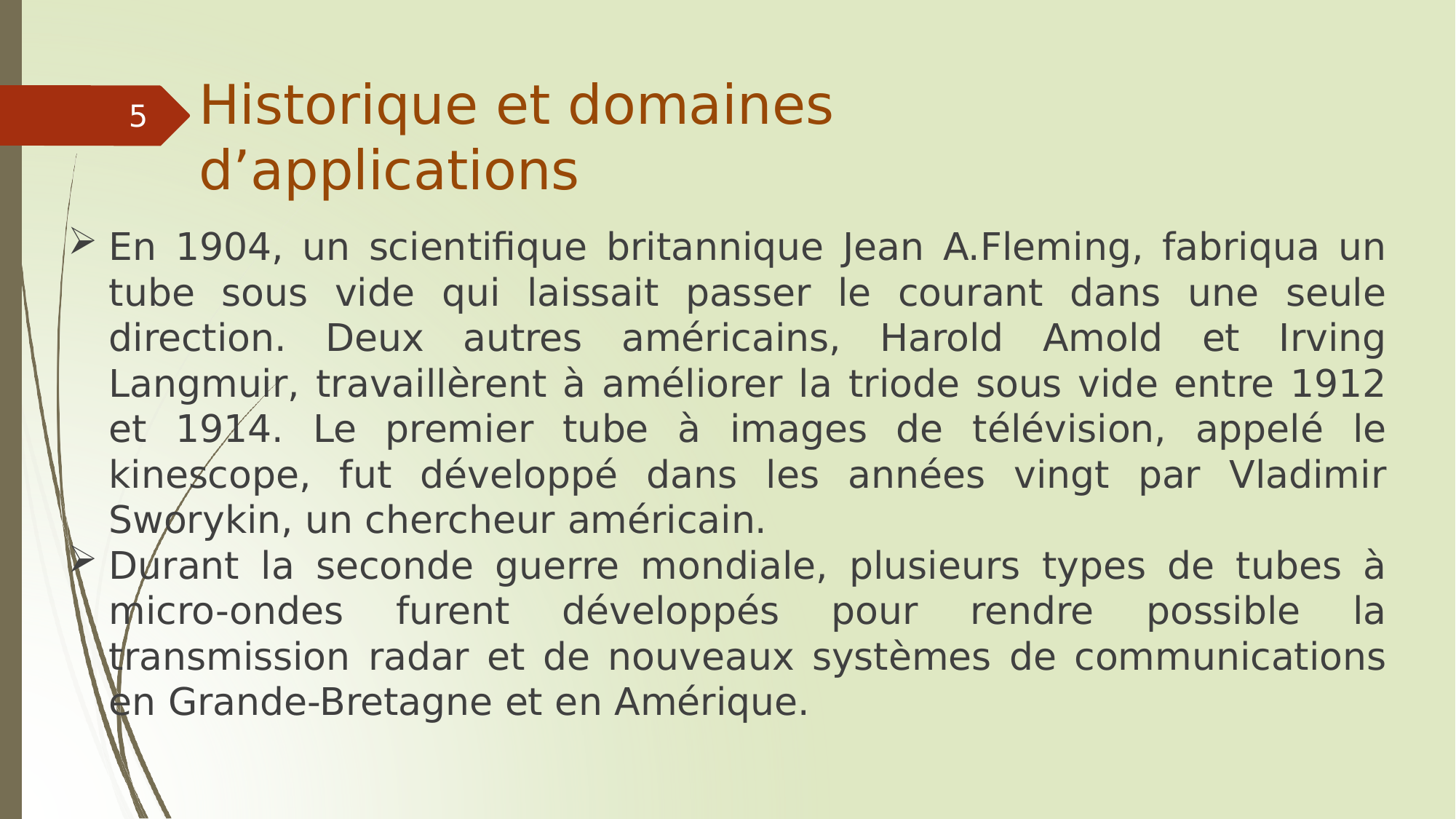

# Historique et domaines d’applications
5
En 1904, un scientifique britannique Jean A.Fleming, fabriqua un tube sous vide qui laissait passer le courant dans une seule direction. Deux autres américains, Harold Amold et Irving Langmuir, travaillèrent à améliorer la triode sous vide entre 1912 et 1914. Le premier tube à images de télévision, appelé le kinescope, fut développé dans les années vingt par Vladimir Sworykin, un chercheur américain.
Durant la seconde guerre mondiale, plusieurs types de tubes à micro-ondes furent développés pour rendre possible la transmission radar et de nouveaux systèmes de communications en Grande-Bretagne et en Amérique.